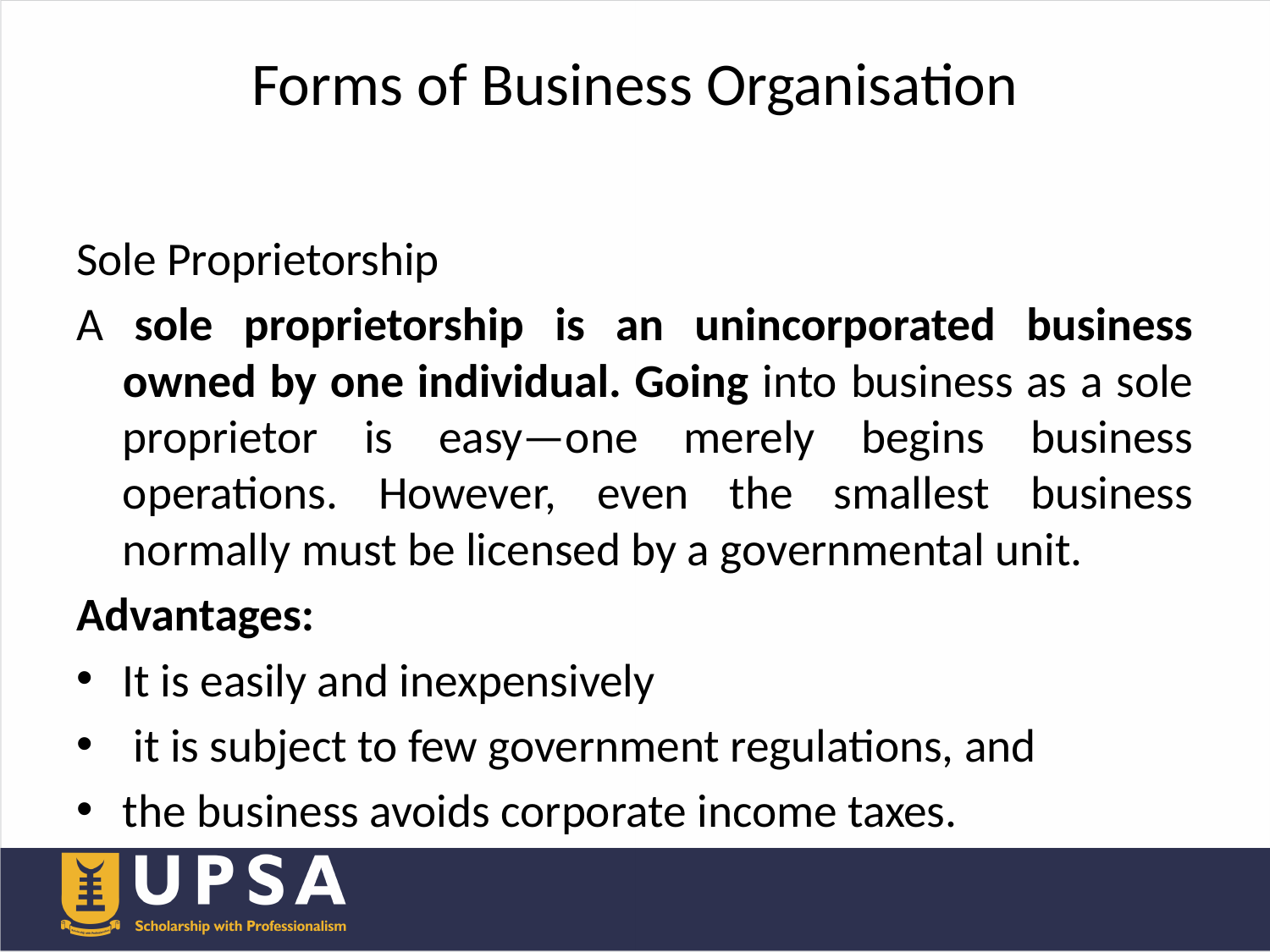

# Forms of Business Organisation
Sole Proprietorship
A sole proprietorship is an unincorporated business owned by one individual. Going into business as a sole proprietor is easy—one merely begins business operations. However, even the smallest business normally must be licensed by a governmental unit.
Advantages:
It is easily and inexpensively
 it is subject to few government regulations, and
the business avoids corporate income taxes.